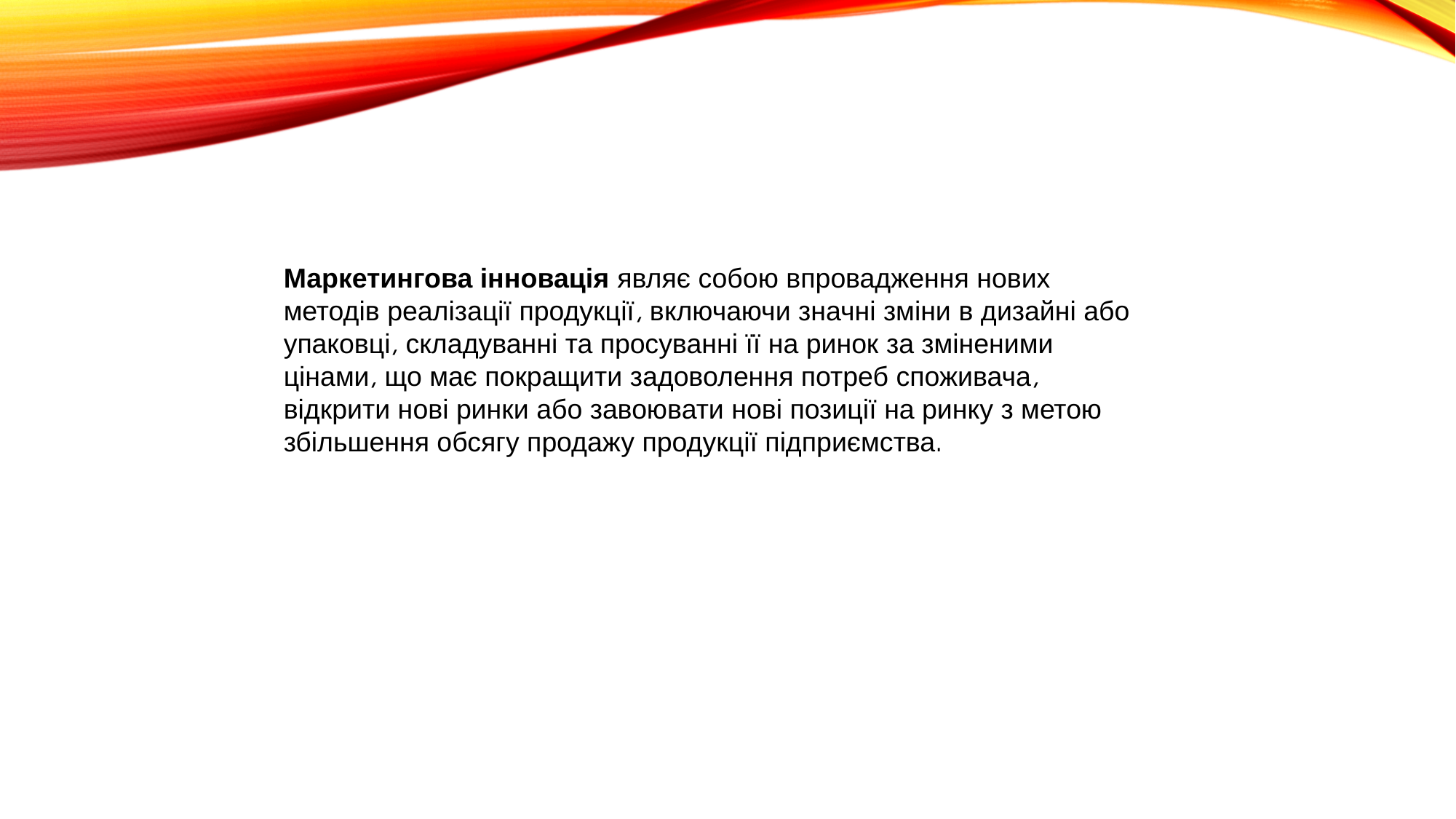

Маркетингова інновація являє собою впровадження нових методів реалізації продукції, включаючи значні зміни в дизайні або упаковці, складуванні та просуванні її на ринок за зміненими цінами, що має покращити задоволення потреб споживача, відкрити нові ринки або завоювати нові позиції на ринку з метою збільшення обсягу продажу продукції підприємства.